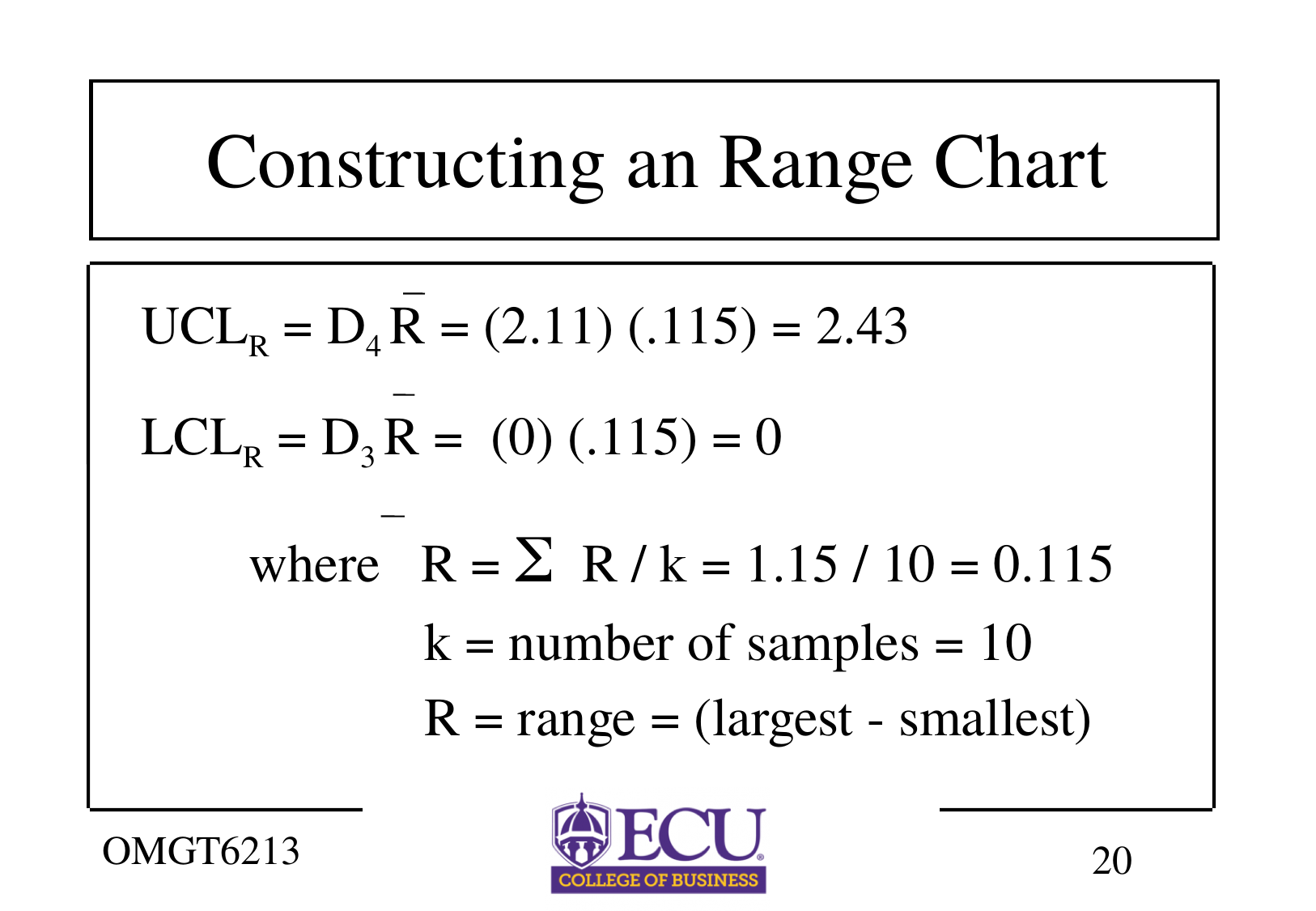

# Constructing an Range Chart

	 UCLR = D4 R = (2.11) (.115) = 2.43

	 LCLR = D3 R =  (0) (.115) = 0

		where   R = Σ R / k = 1.15 / 10 = 0.115
			    k = number of samples = 10
			    R = range = (largest - smallest)